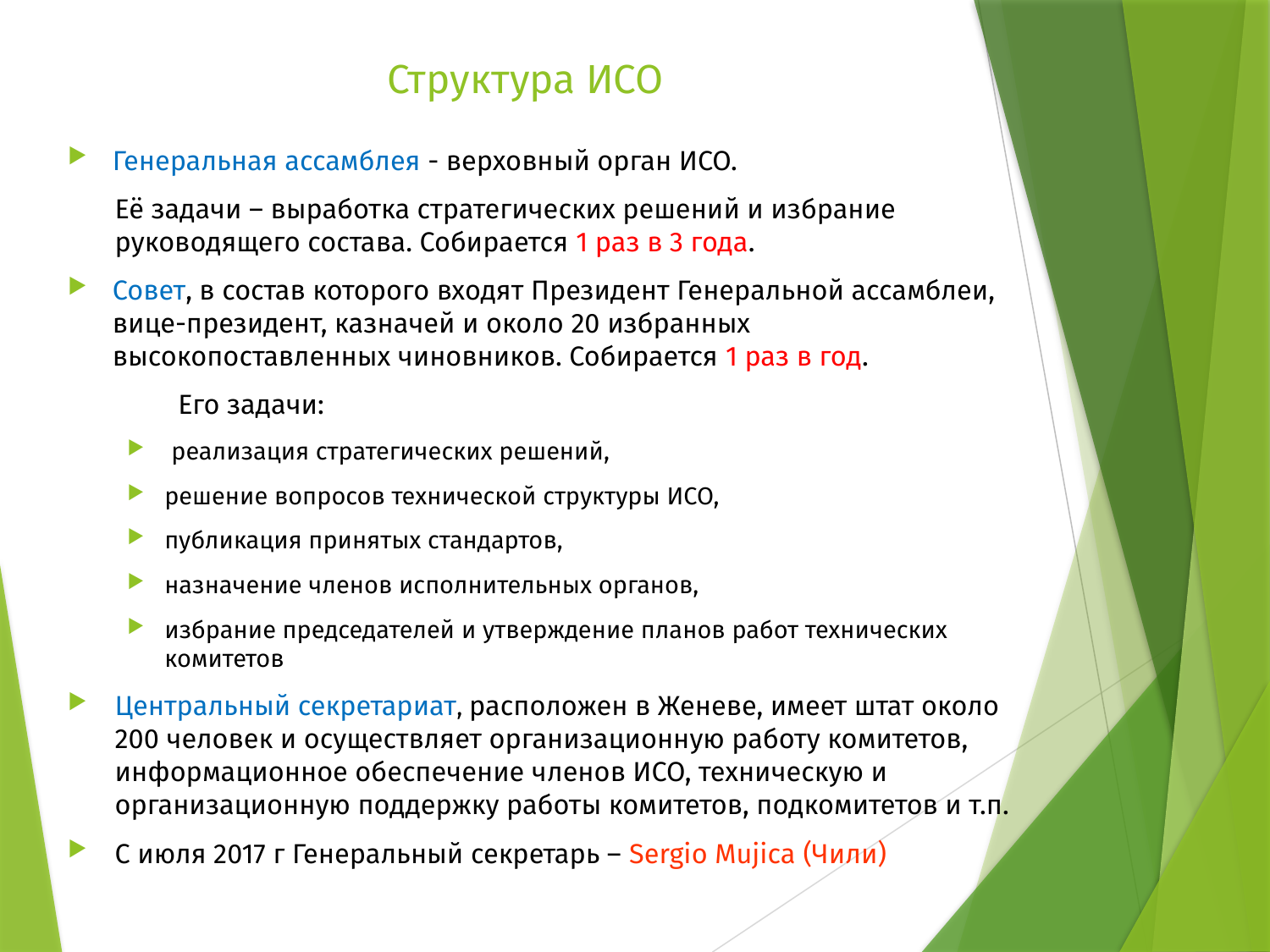

# Структура ИСО
Генеральная ассамблея - верховный орган ИСО.
Её задачи – выработка стратегических решений и избрание руководящего состава. Собирается 1 раз в 3 года.
Совет, в состав которого входят Президент Генеральной ассамблеи, вице-президент, казначей и около 20 избранных высокопоставленных чиновников. Собирается 1 раз в год.
	Его задачи:
 реализация стратегических решений,
решение вопросов технической структуры ИСО,
публикация принятых стандартов,
назначение членов исполнительных органов,
избрание председателей и утверждение планов работ технических комитетов
Центральный секретариат, расположен в Женеве, имеет штат около 200 человек и осуществляет организационную работу комитетов, информационное обеспечение членов ИСО, техническую и организационную поддержку работы комитетов, подкомитетов и т.п.
С июля 2017 г Генеральный секретарь – Sergio Mujica (Чили)